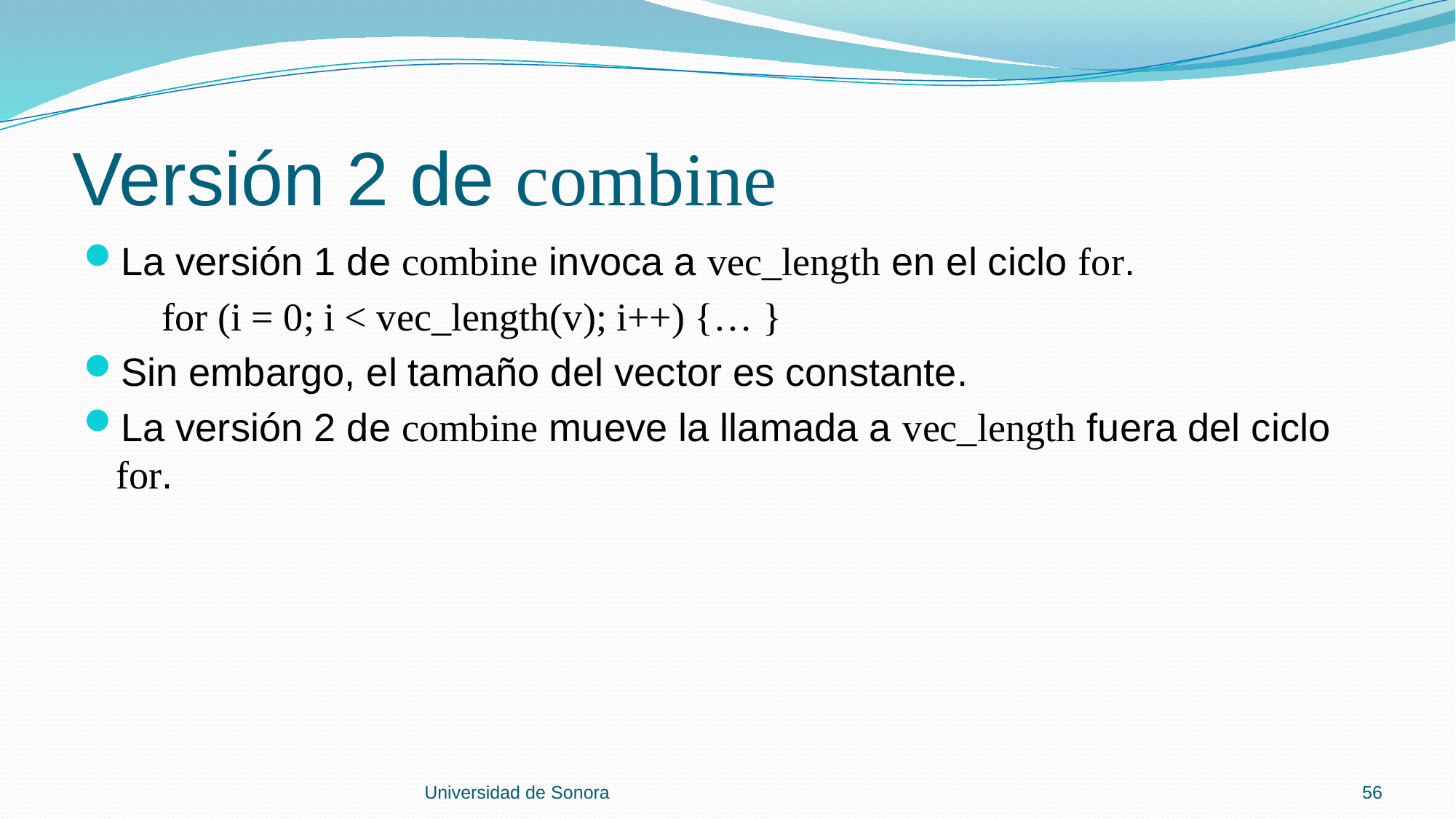

# Versión 2 de combine
La versión 1 de combine invoca a vec_length en el ciclo for.
        for (i = 0; i < vec_length(v); i++) {… }
Sin embargo, el tamaño del vector es constante.
La versión 2 de combine mueve la llamada a vec_length fuera del ciclo for.

Universidad de Sonora
56